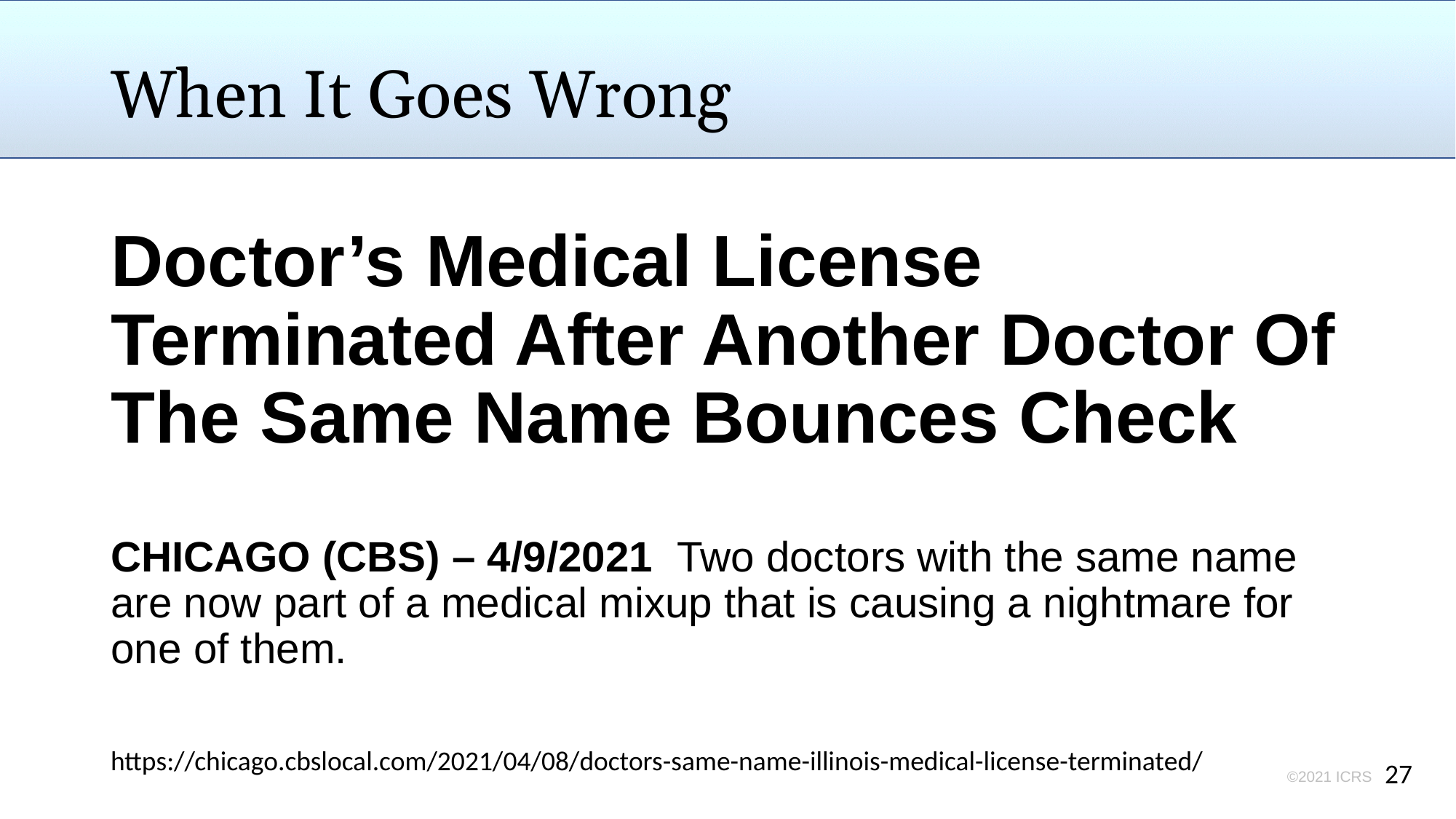

# When It Goes Wrong
Doctor’s Medical License Terminated After Another Doctor Of The Same Name Bounces Check

CHICAGO (CBS) – 4/9/2021  Two doctors with the same name are now part of a medical mixup that is causing a nightmare for one of them.
https://chicago.cbslocal.com/2021/04/08/doctors-same-name-illinois-medical-license-terminated/
©2021 ICRS